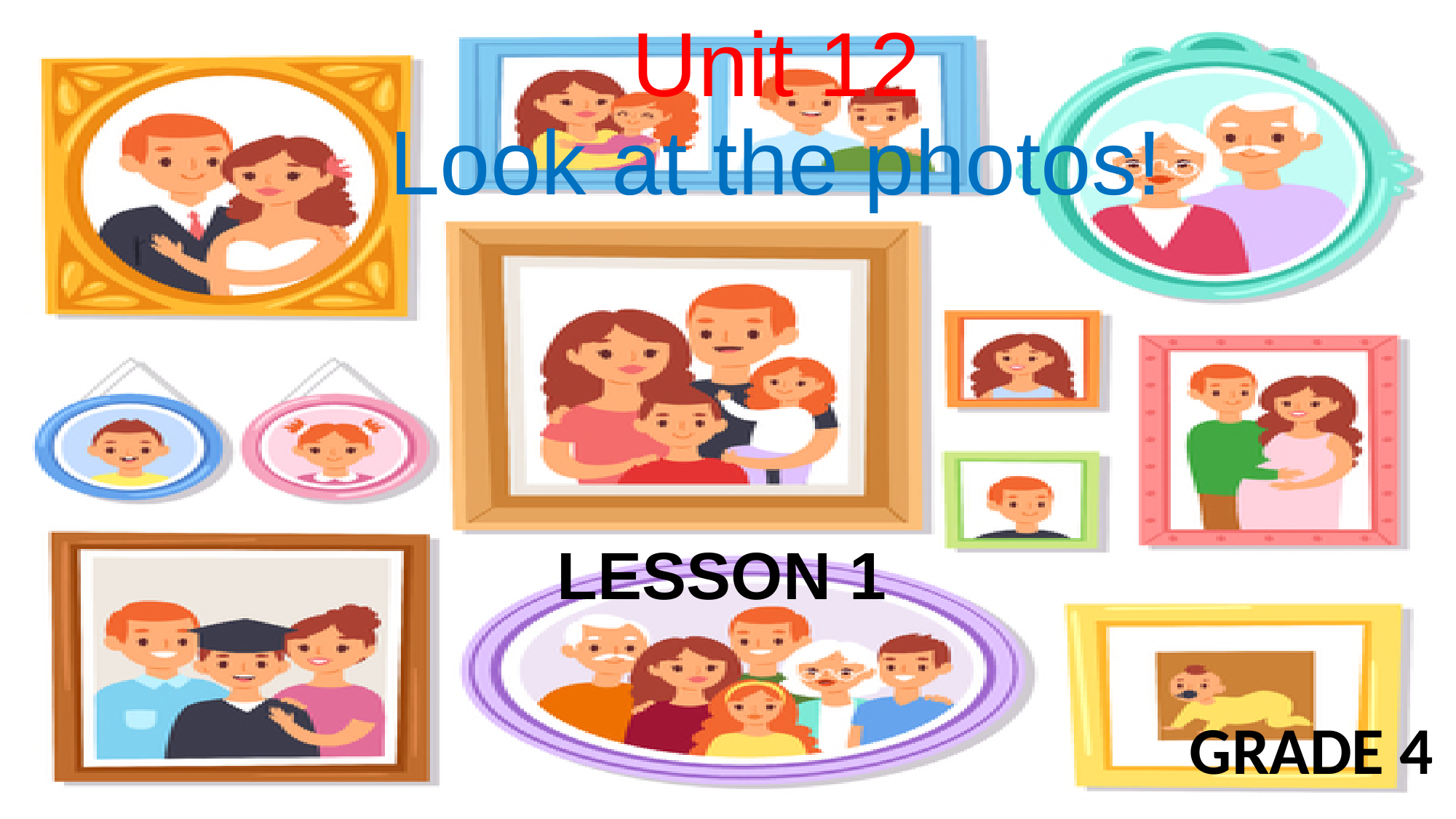

# Unit 12 Look at the photos!
LESSON 1

GRADE 4